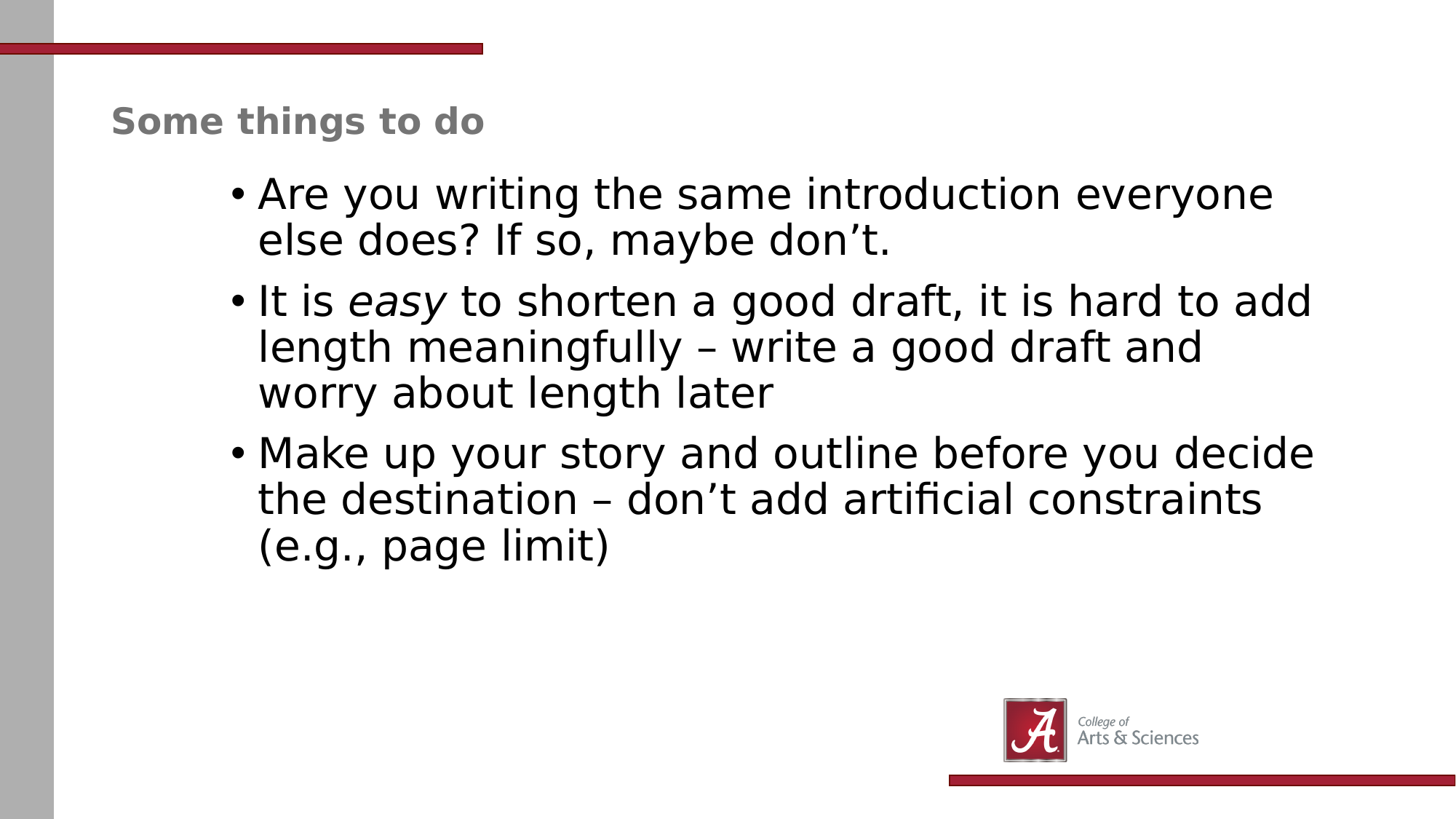

# Some things to do
Are you writing the same introduction everyone else does? If so, maybe don’t.
It is easy to shorten a good draft, it is hard to add length meaningfully – write a good draft and worry about length later
Make up your story and outline before you decide the destination – don’t add artificial constraints (e.g., page limit)